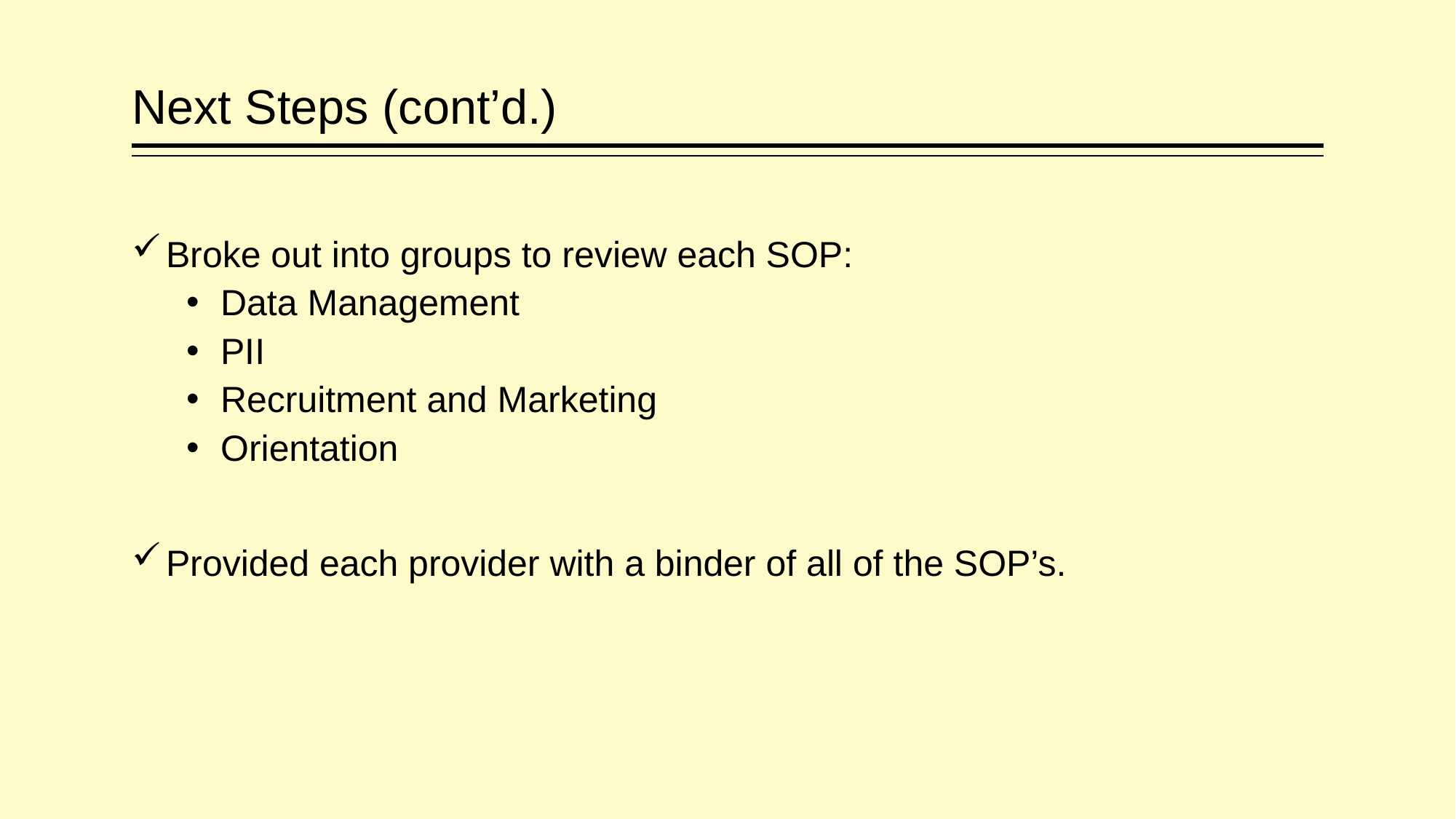

# Next Steps (cont’d.)

Broke out into groups to review each SOP:
Data Management
PII
Recruitment and Marketing
Orientation

Provided each provider with a binder of all of the SOP’s.